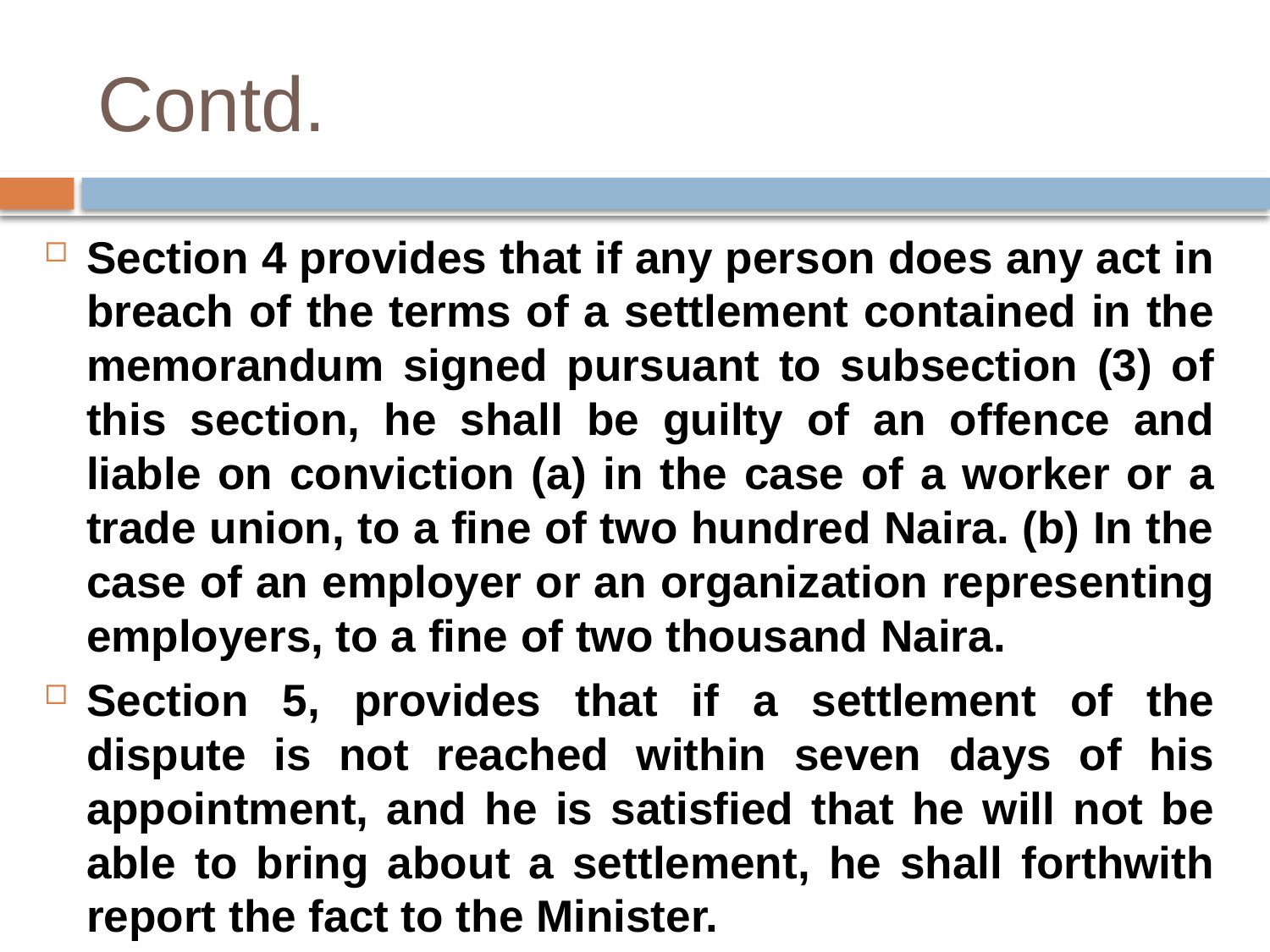

# Contd.
Section 4 provides that if any person does any act in breach of the terms of a settlement contained in the memorandum signed pursuant to subsection (3) of this section, he shall be guilty of an offence and liable on conviction (a) in the case of a worker or a trade union, to a fine of two hundred Naira. (b) In the case of an employer or an organization representing employers, to a fine of two thousand Naira.
Section 5, provides that if a settlement of the dispute is not reached within seven days of his appointment, and he is satisfied that he will not be able to bring about a settlement, he shall forthwith report the fact to the Minister.